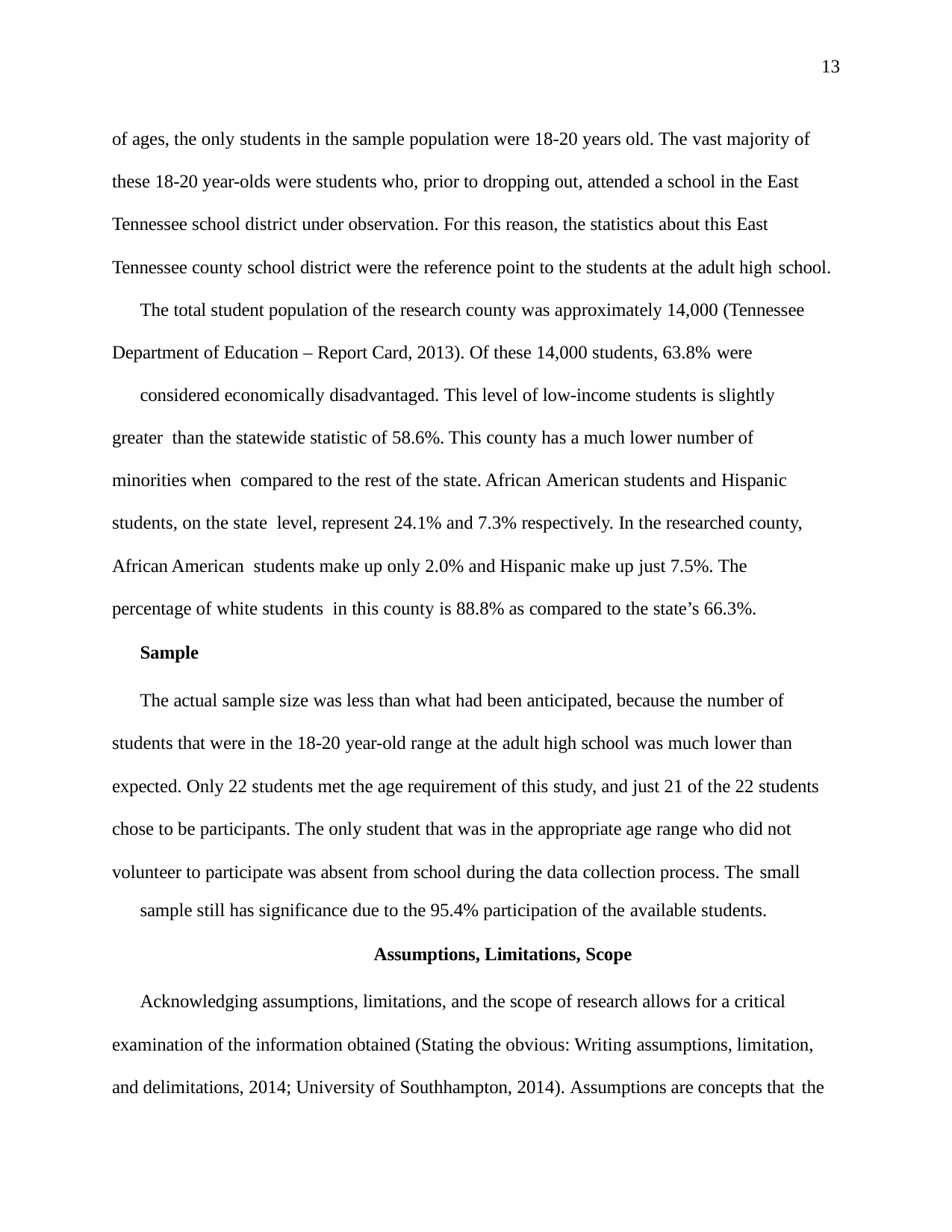

13

of ages, the only students in the sample population were 18-20 years old. The vast majority of  these 18-20 year-olds were students who, prior to dropping out, attended a school in the East  Tennessee school district under observation. For this reason, the statistics about this East  Tennessee county school district were the reference point to the students at the adult high school.
The total student population of the research county was approximately 14,000 (Tennessee  Department of Education – Report Card, 2013). Of these 14,000 students, 63.8% were
considered economically disadvantaged. This level of low-income students is slightly greater  than the statewide statistic of 58.6%. This county has a much lower number of minorities when  compared to the rest of the state. African American students and Hispanic students, on the state  level, represent 24.1% and 7.3% respectively. In the researched county, African American  students make up only 2.0% and Hispanic make up just 7.5%. The percentage of white students  in this county is 88.8% as compared to the state’s 66.3%.

Sample
The actual sample size was less than what had been anticipated, because the number of  students that were in the 18-20 year-old range at the adult high school was much lower than  expected. Only 22 students met the age requirement of this study, and just 21 of the 22 students  chose to be participants. The only student that was in the appropriate age range who did not  volunteer to participate was absent from school during the data collection process. The small
sample still has significance due to the 95.4% participation of the available students.

Assumptions, Limitations, Scope
Acknowledging assumptions, limitations, and the scope of research allows for a critical  examination of the information obtained (Stating the obvious: Writing assumptions, limitation,  and delimitations, 2014; University of Southhampton, 2014). Assumptions are concepts that the